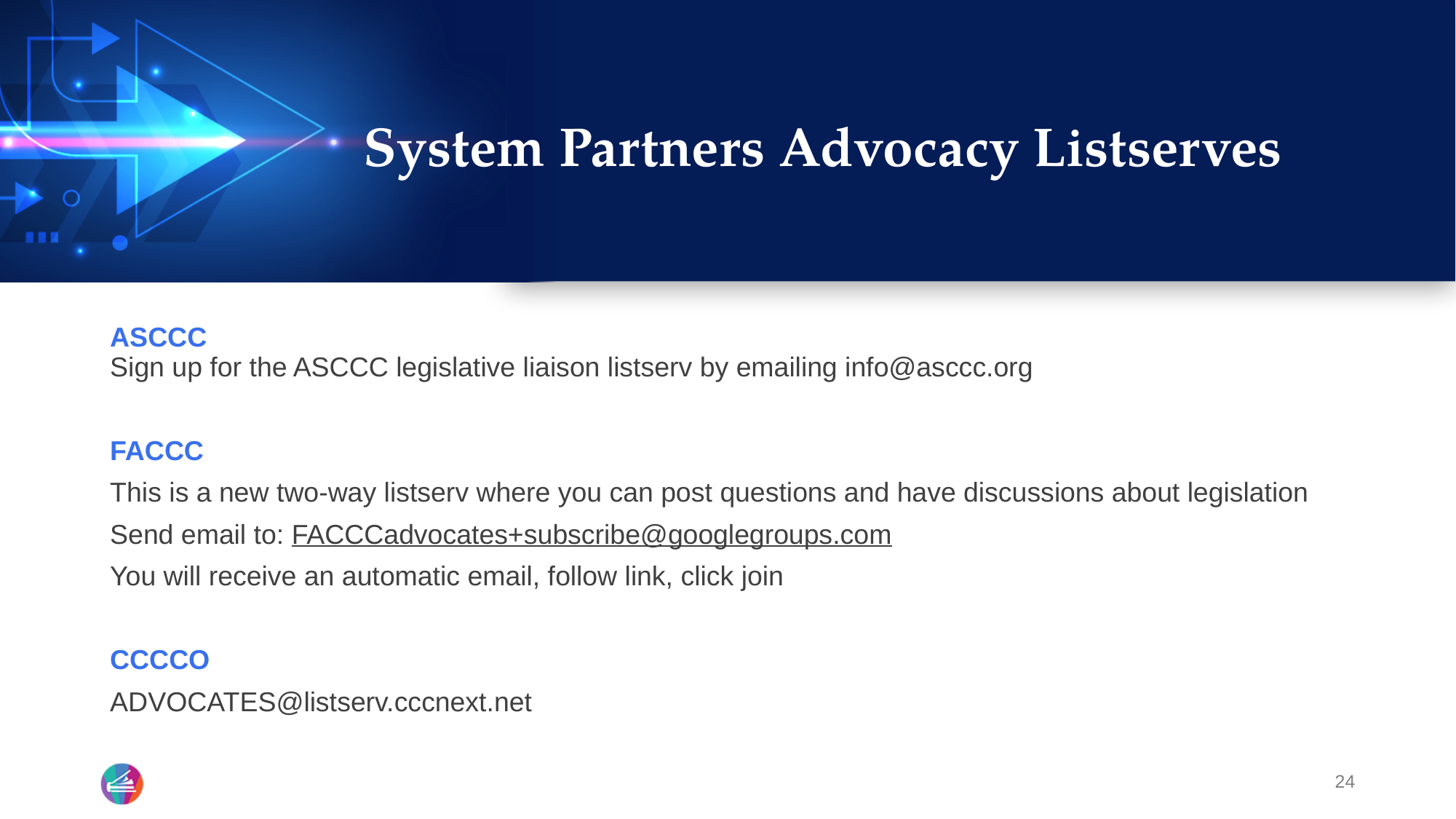

# System Partners Advocacy Listserves
ASCCC
Sign up for the ASCCC legislative liaison listserv by emailing info@asccc.org

FACCC
This is a new two-way listserv where you can post questions and have discussions about legislation
Send email to: FACCCadvocates+subscribe@googlegroups.com
You will receive an automatic email, follow link, click join

CCCCO
ADVOCATES@listserv.cccnext.net

24